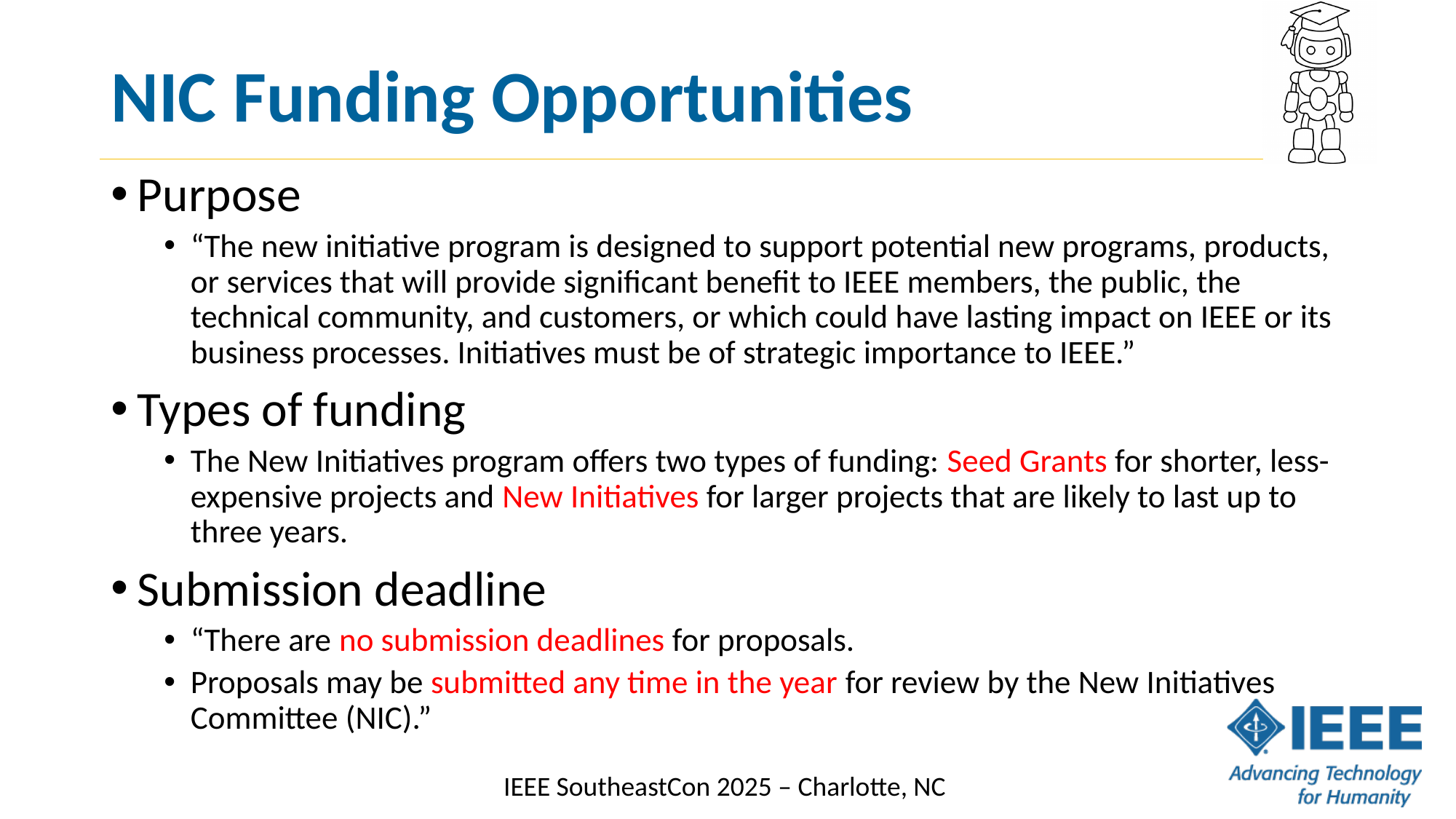

# NIC Funding Opportunities
Purpose
“The new initiative program is designed to support potential new programs, products, or services that will provide significant benefit to IEEE members, the public, the technical community, and customers, or which could have lasting impact on IEEE or its business processes. Initiatives must be of strategic importance to IEEE.”
Types of funding
The New Initiatives program offers two types of funding: Seed Grants for shorter, less-expensive projects and New Initiatives for larger projects that are likely to last up to three years.
Submission deadline
“There are no submission deadlines for proposals.
Proposals may be submitted any time in the year for review by the New Initiatives Committee (NIC).”